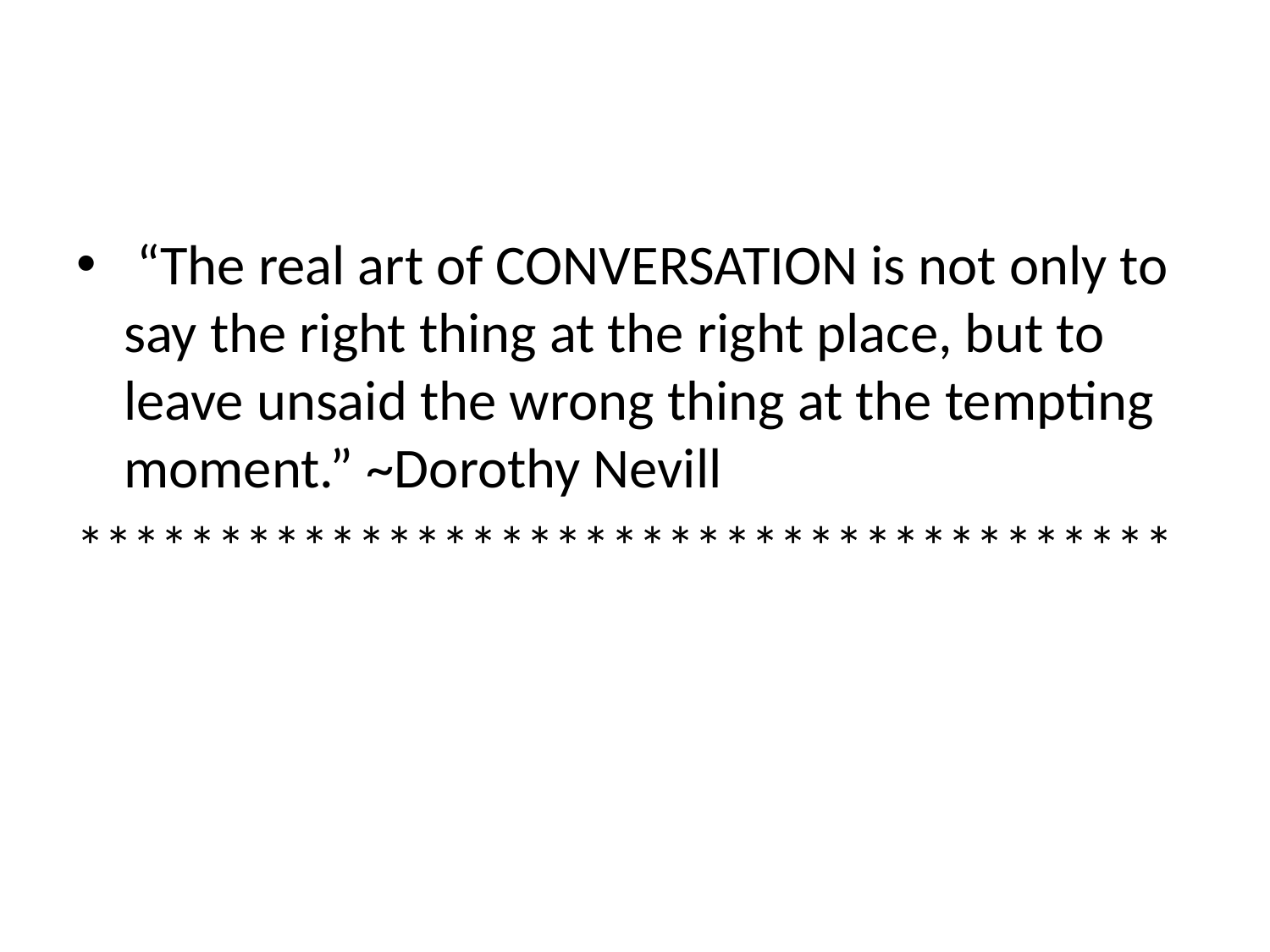

#
 “The real art of CONVERSATION is not only to say the right thing at the right place, but to leave unsaid the wrong thing at the tempting moment.” ~Dorothy Nevill
***************************************